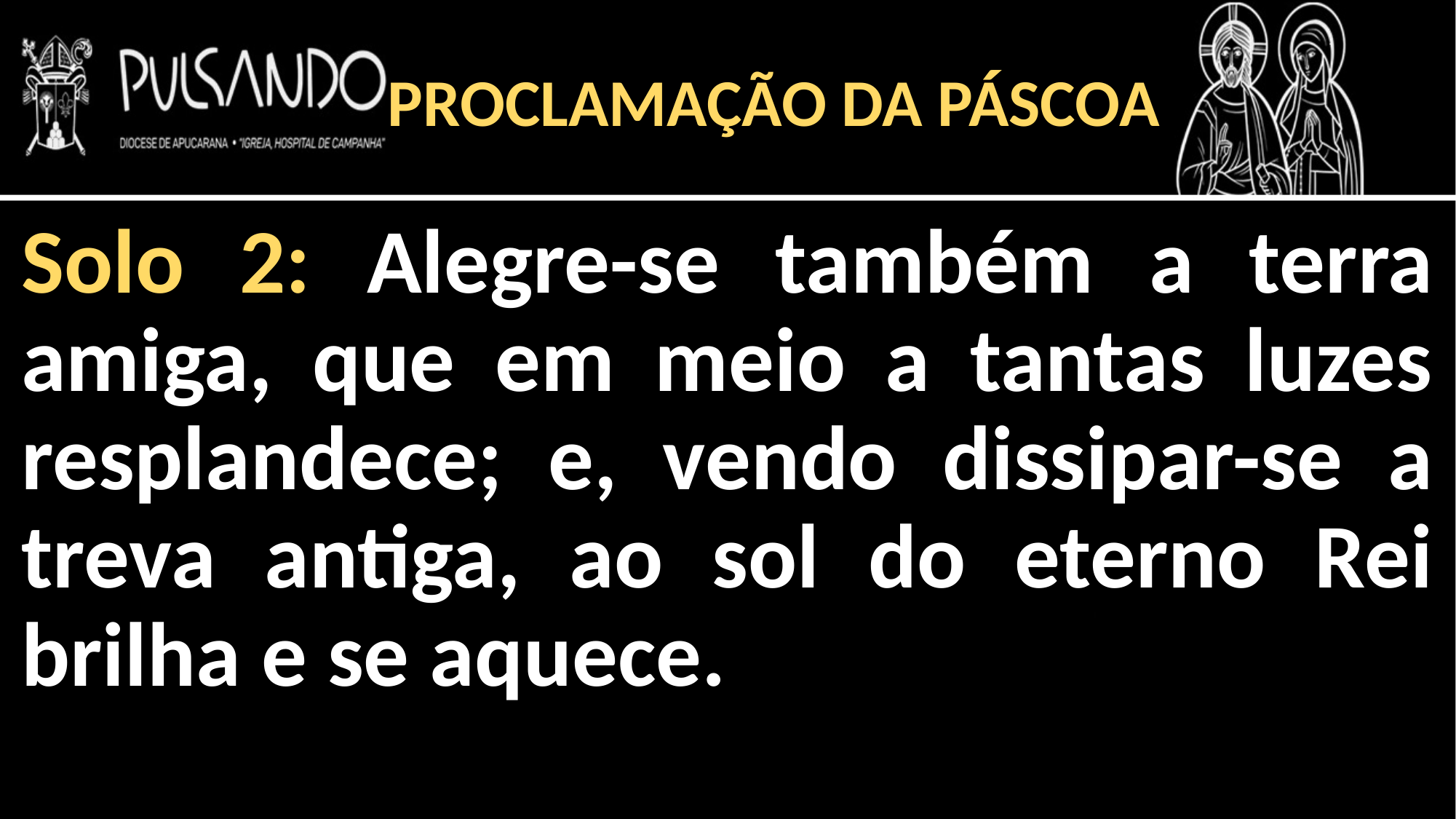

PROCLAMAÇÃO DA PÁSCOA
Solo 2: Alegre-se também a terra amiga, que em meio a tantas luzes resplandece; e, vendo dissipar-se a treva antiga, ao sol do eterno Rei brilha e se aquece.